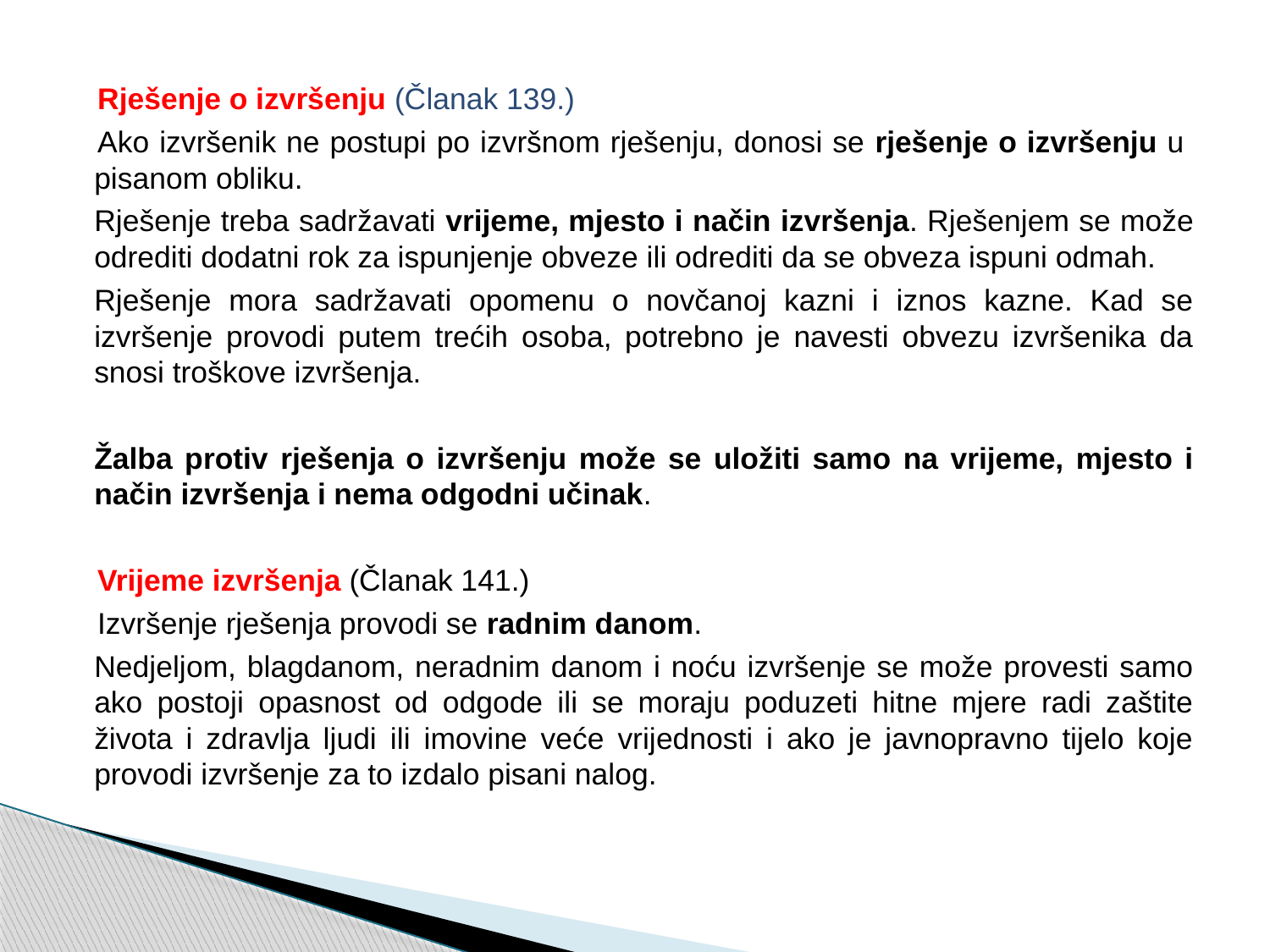

Rješenje o izvršenju (Članak 139.)
Ako izvršenik ne postupi po izvršnom rješenju, donosi se rješenje o izvršenju u  pisanom obliku.
Rješenje treba sadržavati vrijeme, mjesto i način izvršenja. Rješenjem se može odrediti dodatni rok za ispunjenje obveze ili odrediti da se obveza ispuni odmah.
Rješenje mora sadržavati opomenu o novčanoj kazni i iznos kazne. Kad se izvršenje provodi putem trećih osoba, potrebno je navesti obvezu izvršenika da snosi troškove izvršenja.

Žalba protiv rješenja o izvršenju može se uložiti samo na vrijeme, mjesto i način izvršenja i nema odgodni učinak.

Vrijeme izvršenja (Članak 141.)
Izvršenje rješenja provodi se radnim danom.
Nedjeljom, blagdanom, neradnim danom i noću izvršenje se može provesti samo ako postoji opasnost od odgode ili se moraju poduzeti hitne mjere radi zaštite života i zdravlja ljudi ili imovine veće vrijednosti i ako je javnopravno tijelo koje provodi izvršenje za to izdalo pisani nalog.